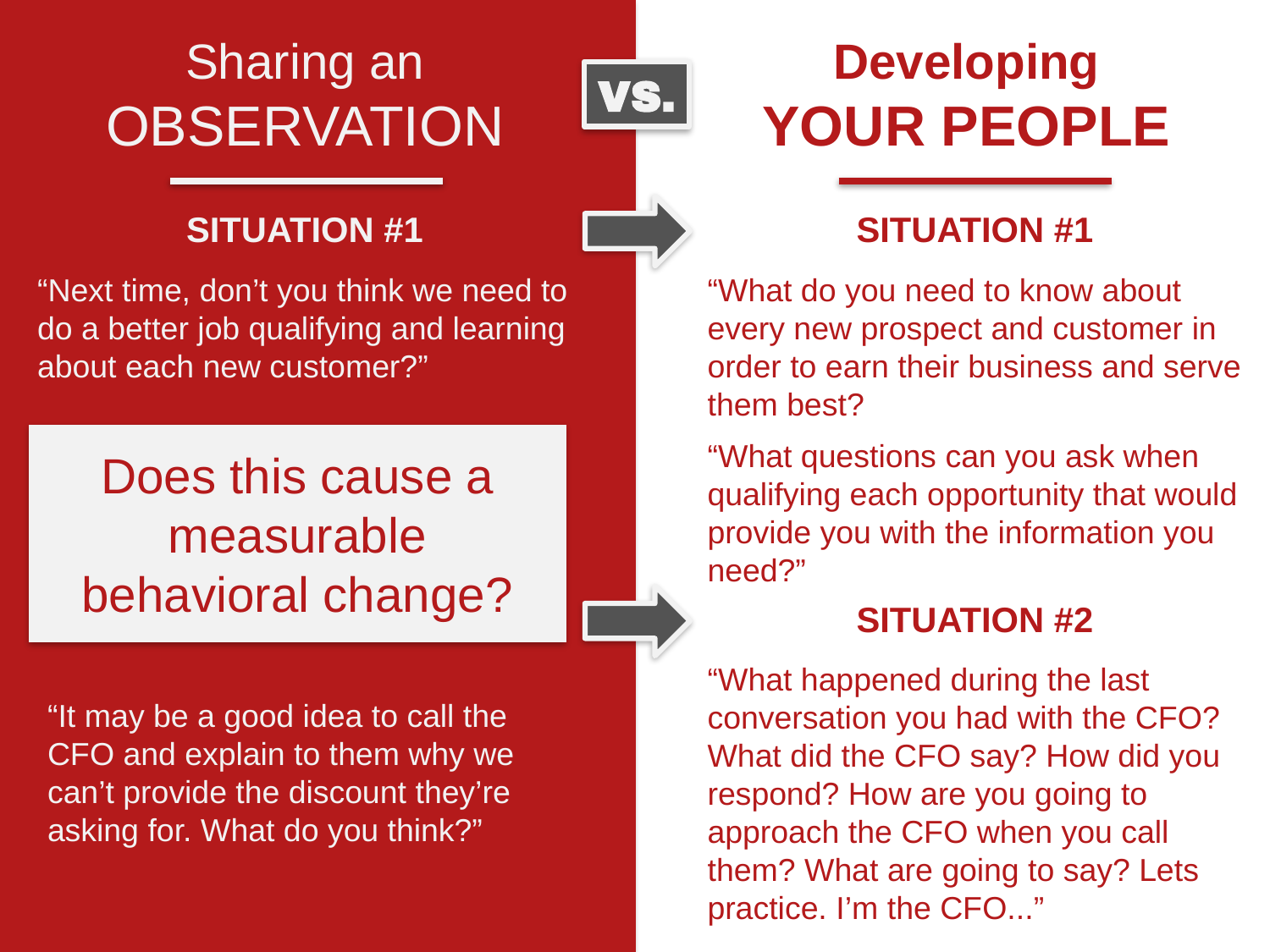

Sharing an
OBSERVATION
Developing
YOUR PEOPLE
VS.

SITUATION #1
“What do you need to know about every new prospect and customer in order to earn their business and serve them best?
SITUATION #1
“Next time, don’t you think we need to do a better job qualifying and learning about each new customer?”
“What questions can you ask when qualifying each opportunity that would provide you with the information you need?”
Does this cause a measurable behavioral change?

SITUATION #2
“What happened during the last conversation you had with the CFO? What did the CFO say? How did you respond? How are you going to approach the CFO when you call them? What are going to say? Lets practice. I’m the CFO...”
SITUATION #2
“It may be a good idea to call the CFO and explain to them why we can’t provide the discount they’re asking for. What do you think?”